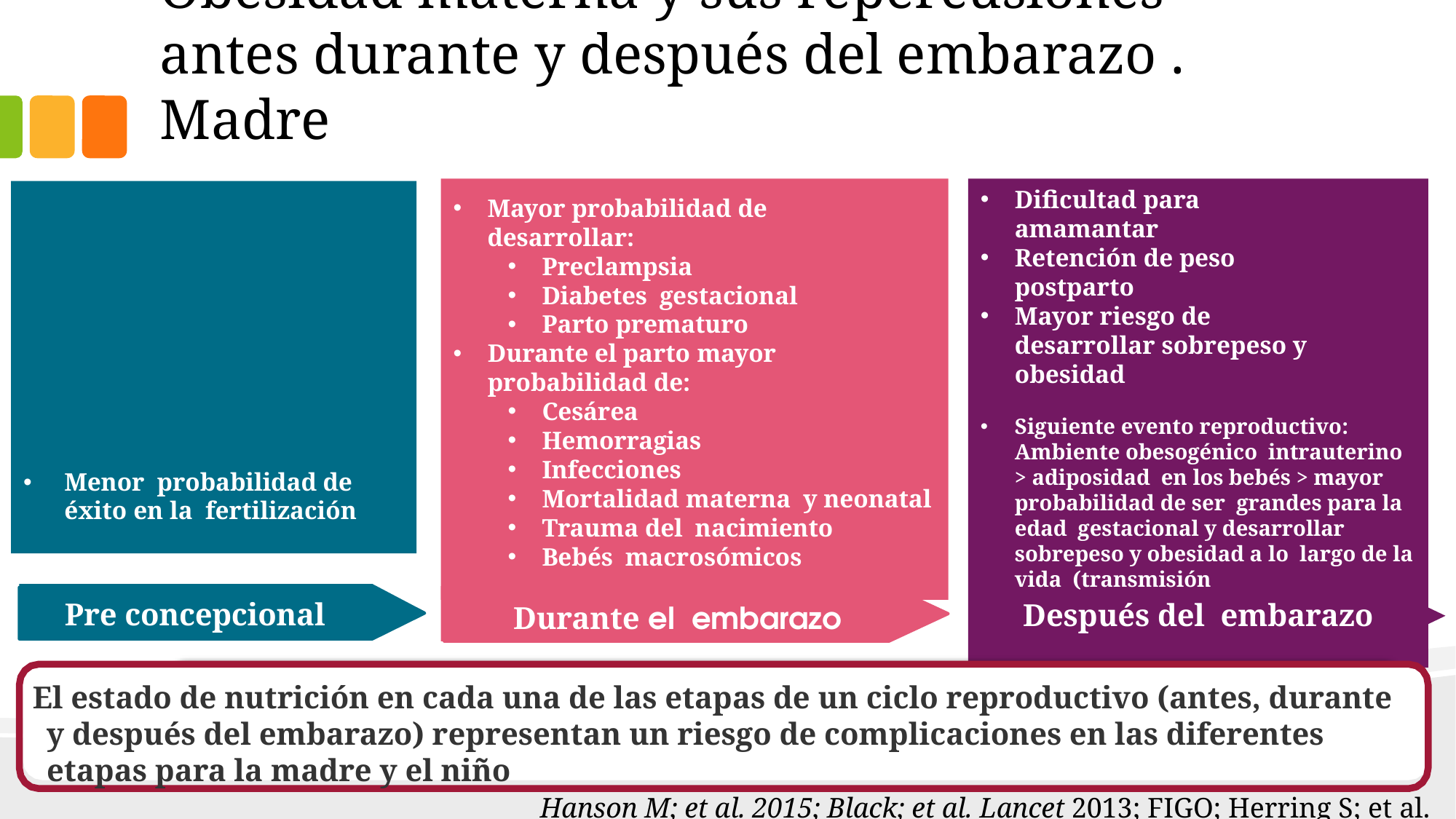

# Obesidad materna y sus repercusiones  antes durante y después del embarazo . Madre
Mayor probabilidad de  desarrollar:
Preclampsia
Diabetes  gestacional
Parto prematuro
Durante el parto mayor  probabilidad de:
Cesárea
Hemorragias
Infecciones
Mortalidad materna  y neonatal
Trauma del  nacimiento
Bebés  macrosómicos

Dificultad para  amamantar
Retención de peso postparto
Mayor riesgo de desarrollar sobrepeso y obesidad

Siguiente evento reproductivo: Ambiente obesogénico  intrauterino > adiposidad  en los bebés > mayor  probabilidad de ser  grandes para la edad  gestacional y desarrollar  sobrepeso y obesidad a lo  largo de la vida  (transmisión  transgeneracional de la  obesidad)

Menor  probabilidad de  éxito en la  fertilización

Pre concepcional
Después del  embarazo
Durante el  embarazo

El estado de nutrición en cada una de las etapas de un ciclo reproductivo (antes, durante y después del embarazo) representan un riesgo de complicaciones en las diferentes etapas para la madre y el niño
Hanson M; et al. 2015; Black; et al. Lancet 2013; FIGO; Herring S; et al. 2010